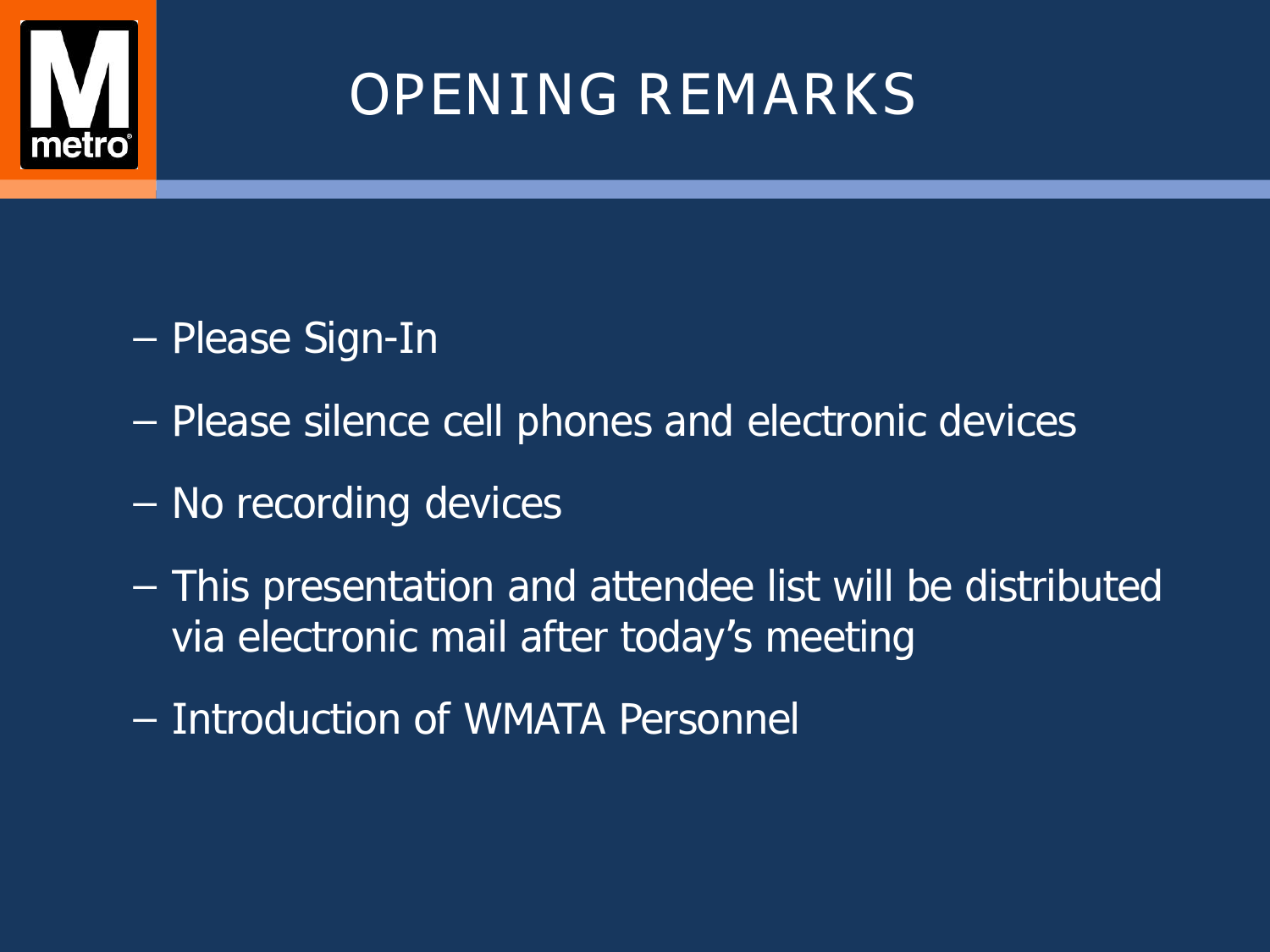

Opening Remarks

Please Sign-In
Please silence cell phones and electronic devices
No recording devices
This presentation and attendee list will be distributed via electronic mail after today’s meeting
Introduction of WMATA Personnel